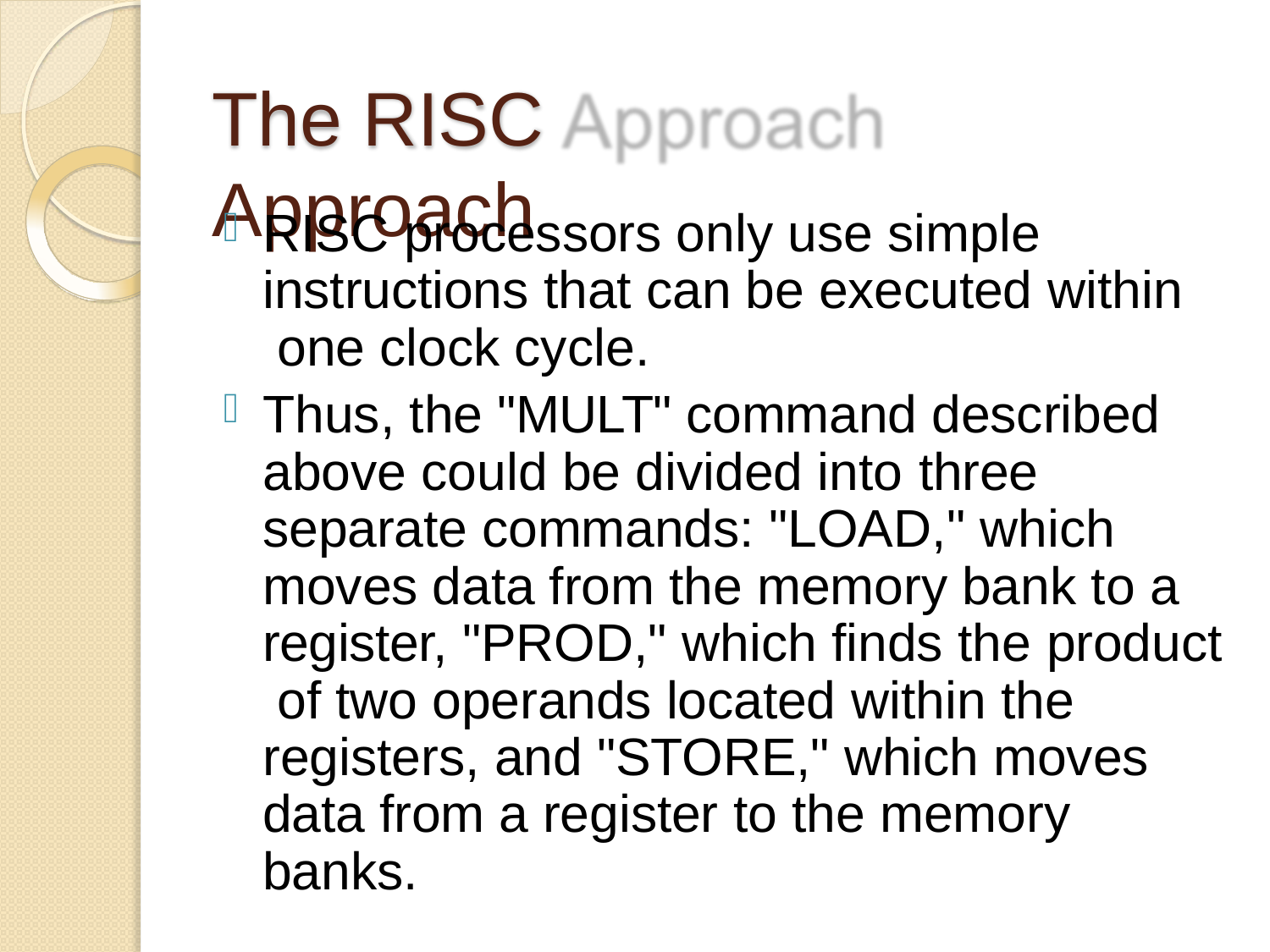

# The RISC Approach
RISC processors only use simple  instructions that can be executed within  one clock cycle.
Thus, the "MULT" command described  above could be divided into three  separate commands: "LOAD," which  moves data from the memory bank to a  register, "PROD," which finds the product  of two operands located within the  registers, and "STORE," which moves  data from a register to the memory  banks.